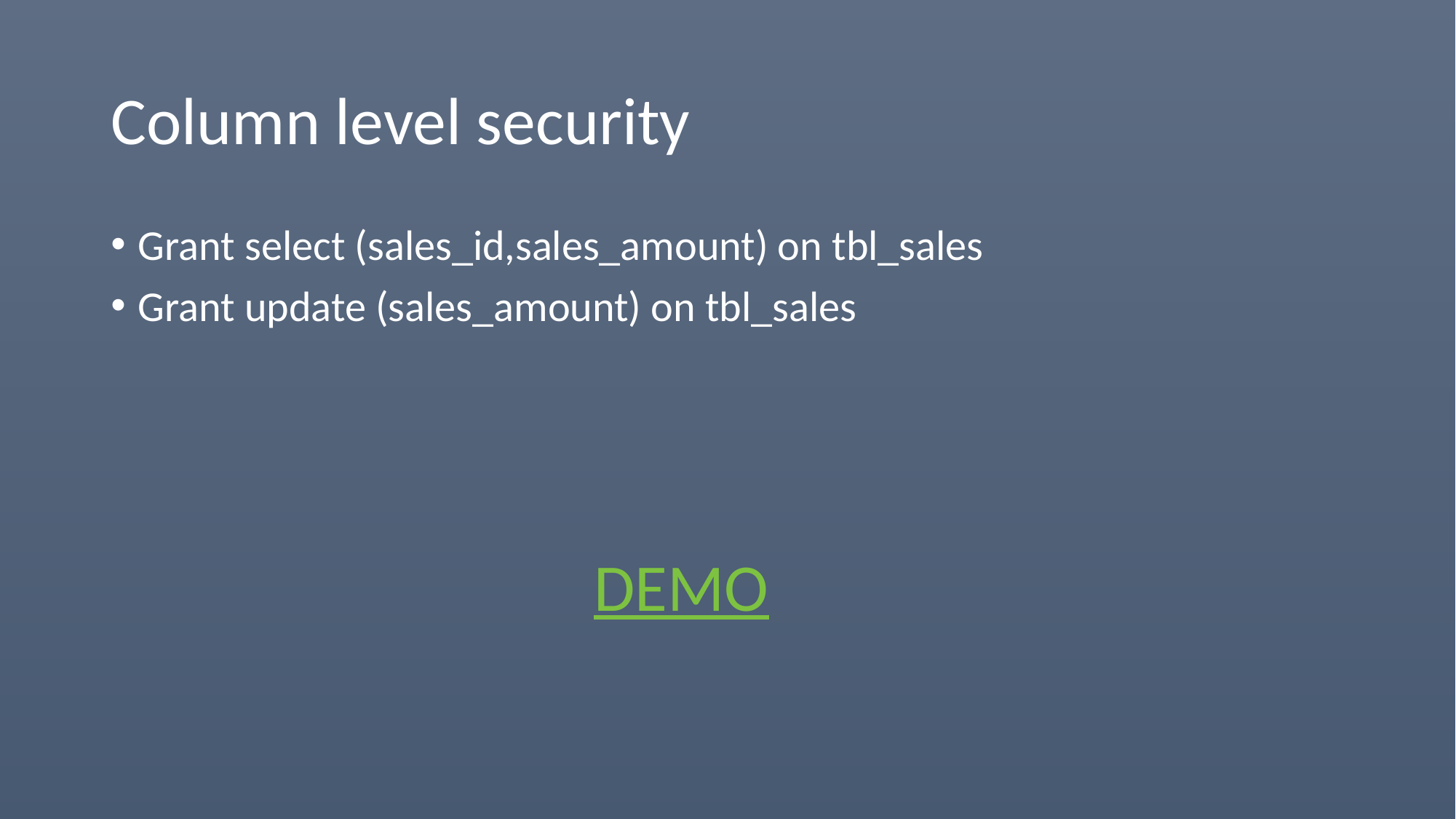

# Column level security
Grant select (sales_id,sales_amount) on tbl_sales
Grant update (sales_amount) on tbl_sales

DEMO